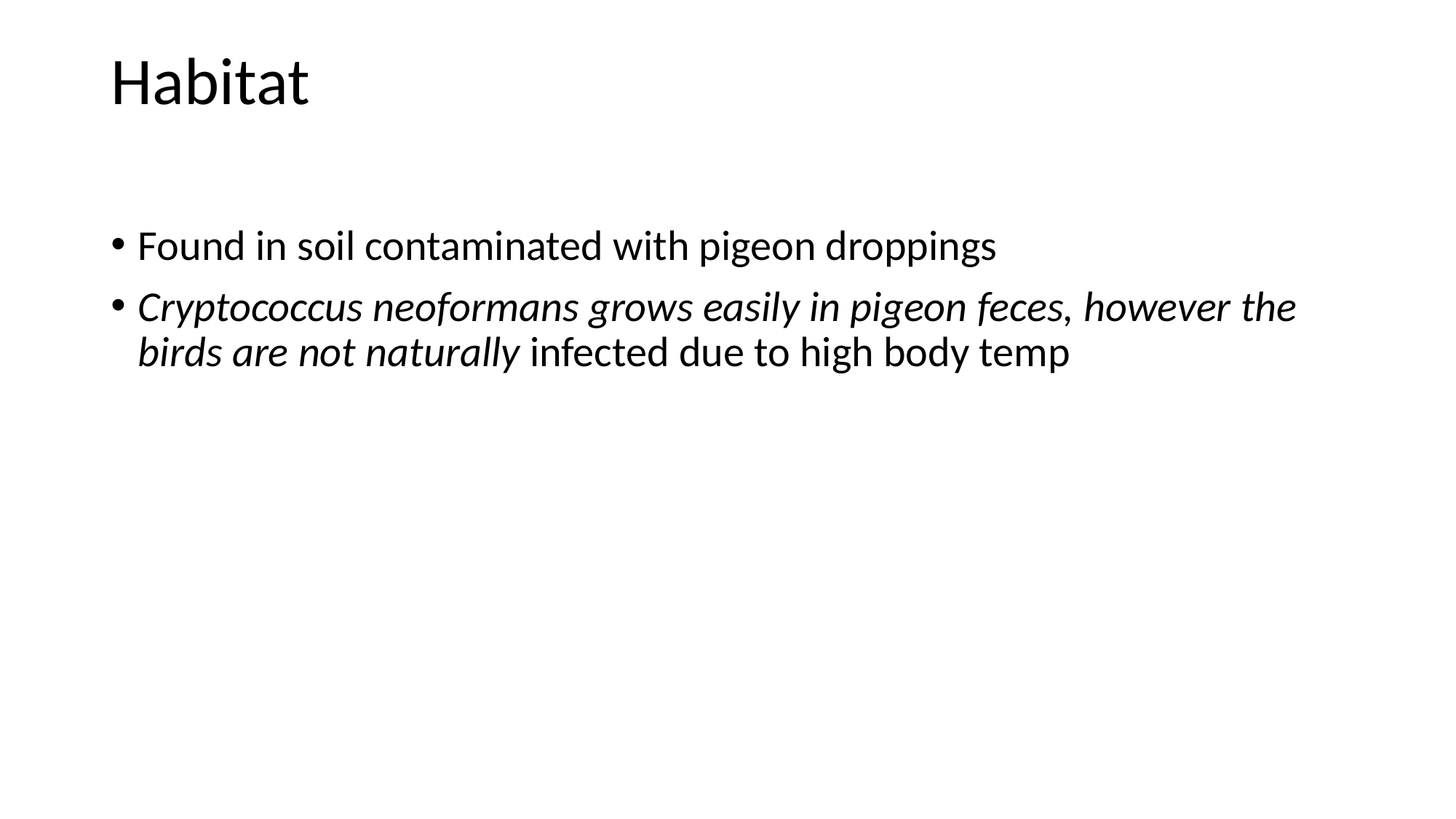

# Habitat
Found in soil contaminated with pigeon droppings
Cryptococcus neoformans grows easily in pigeon feces, however the birds are not naturally infected due to high body temp